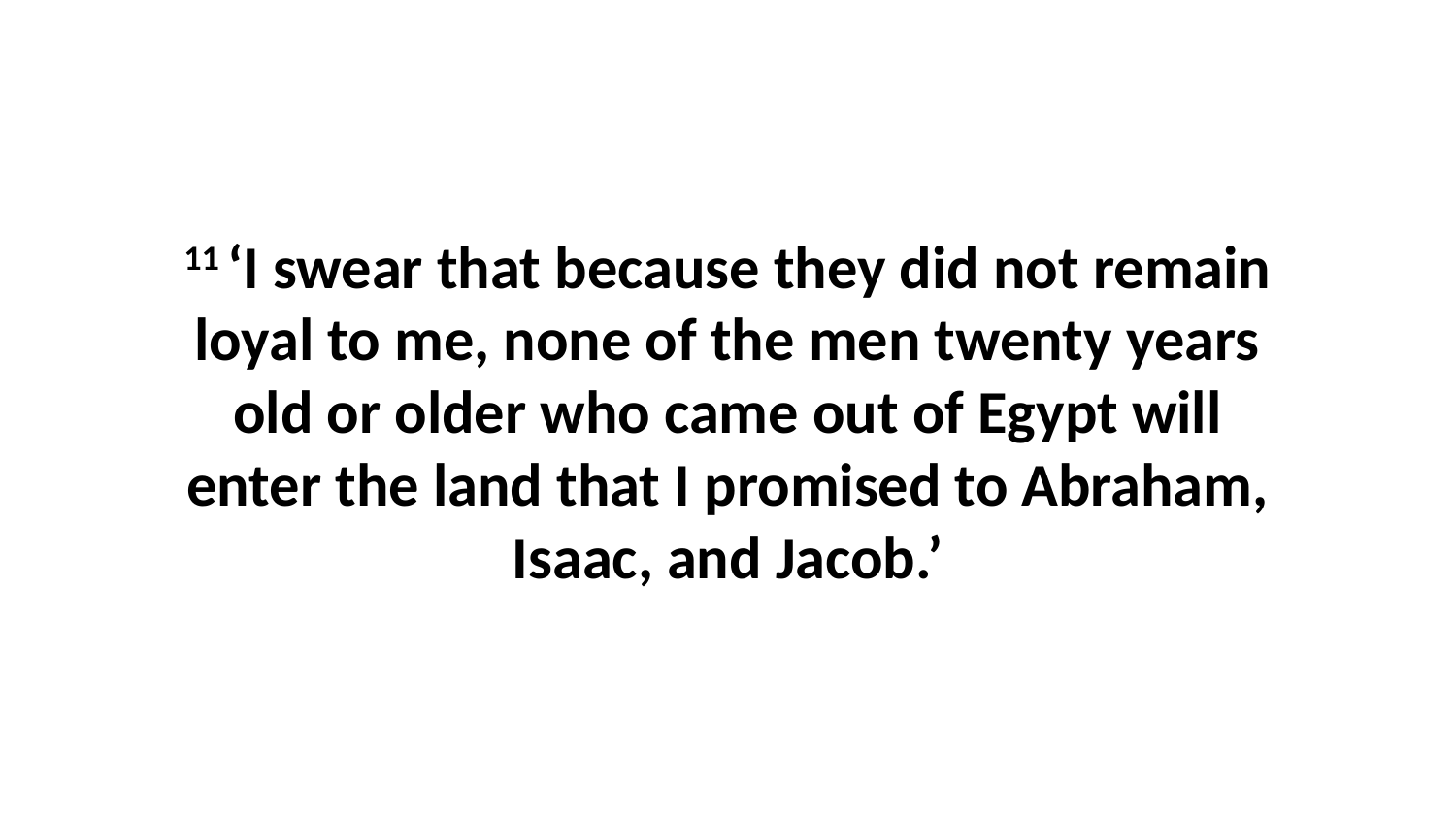

11 ‘I swear that because they did not remain loyal to me, none of the men twenty years old or older who came out of Egypt will enter the land that I promised to Abraham, Isaac, and Jacob.’